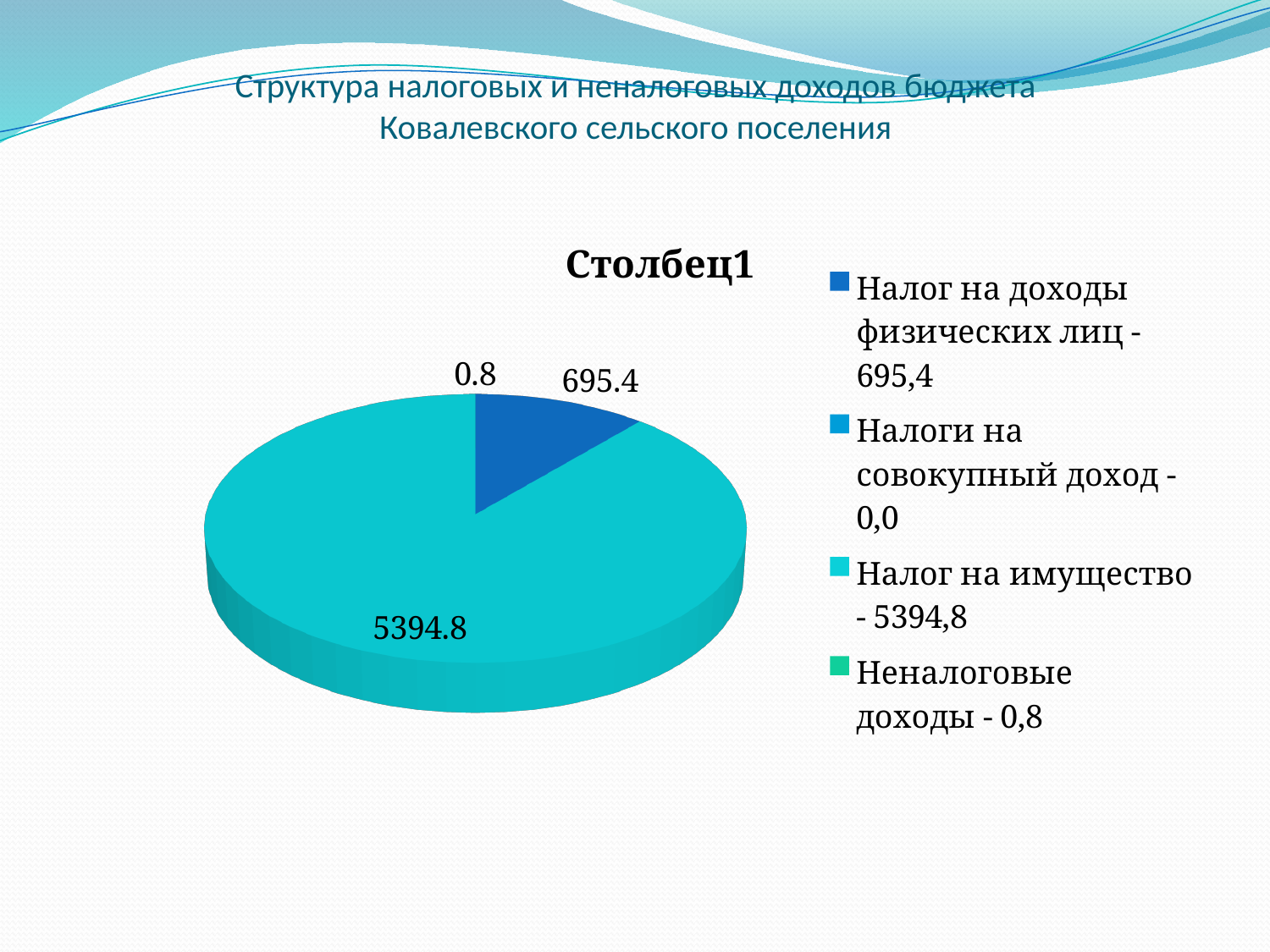

# Структура налоговых и неналоговых доходов бюджета Ковалевского сельского поселения

[unsupported chart]